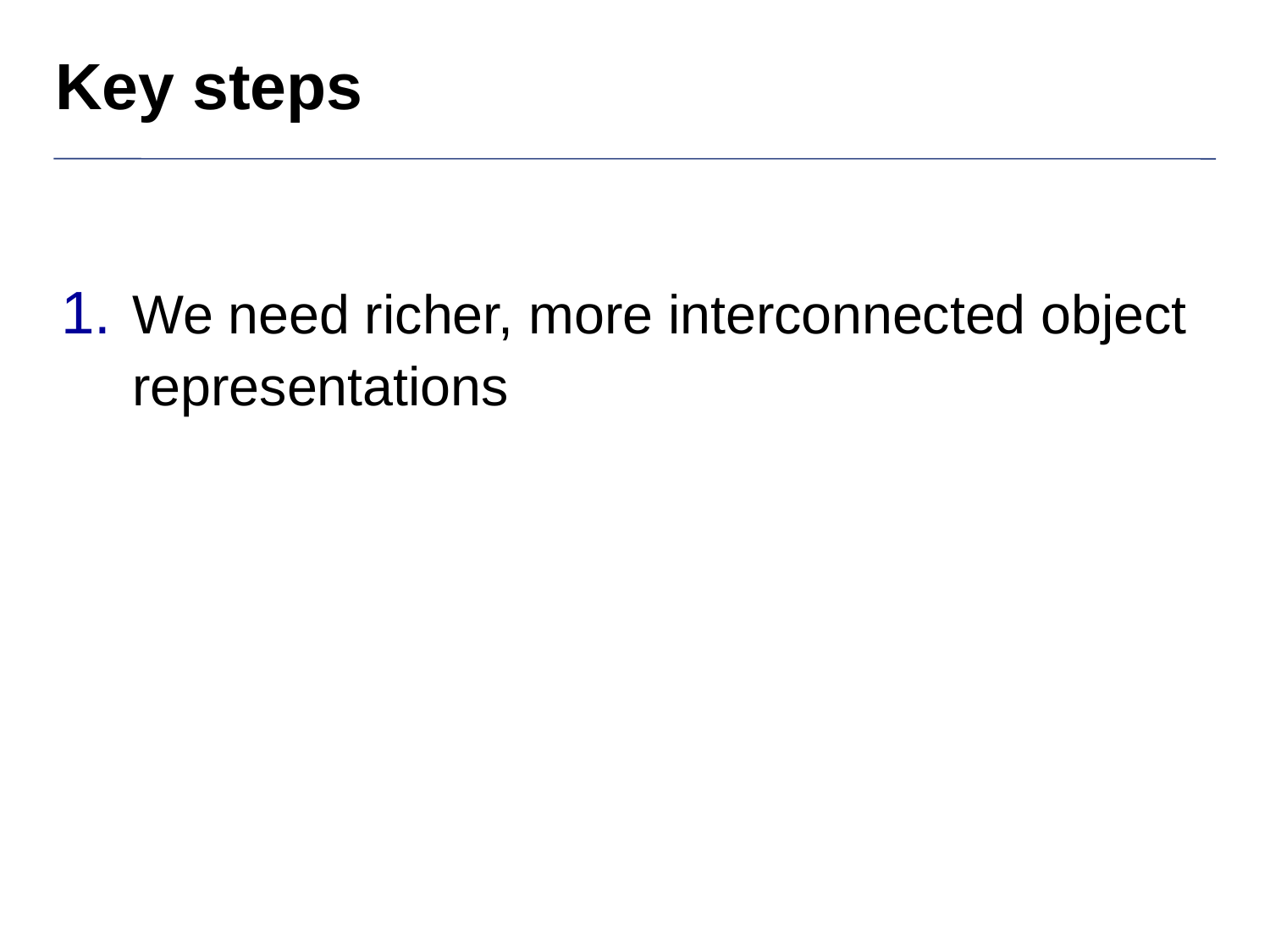

# Key steps

We need richer, more interconnected object representations